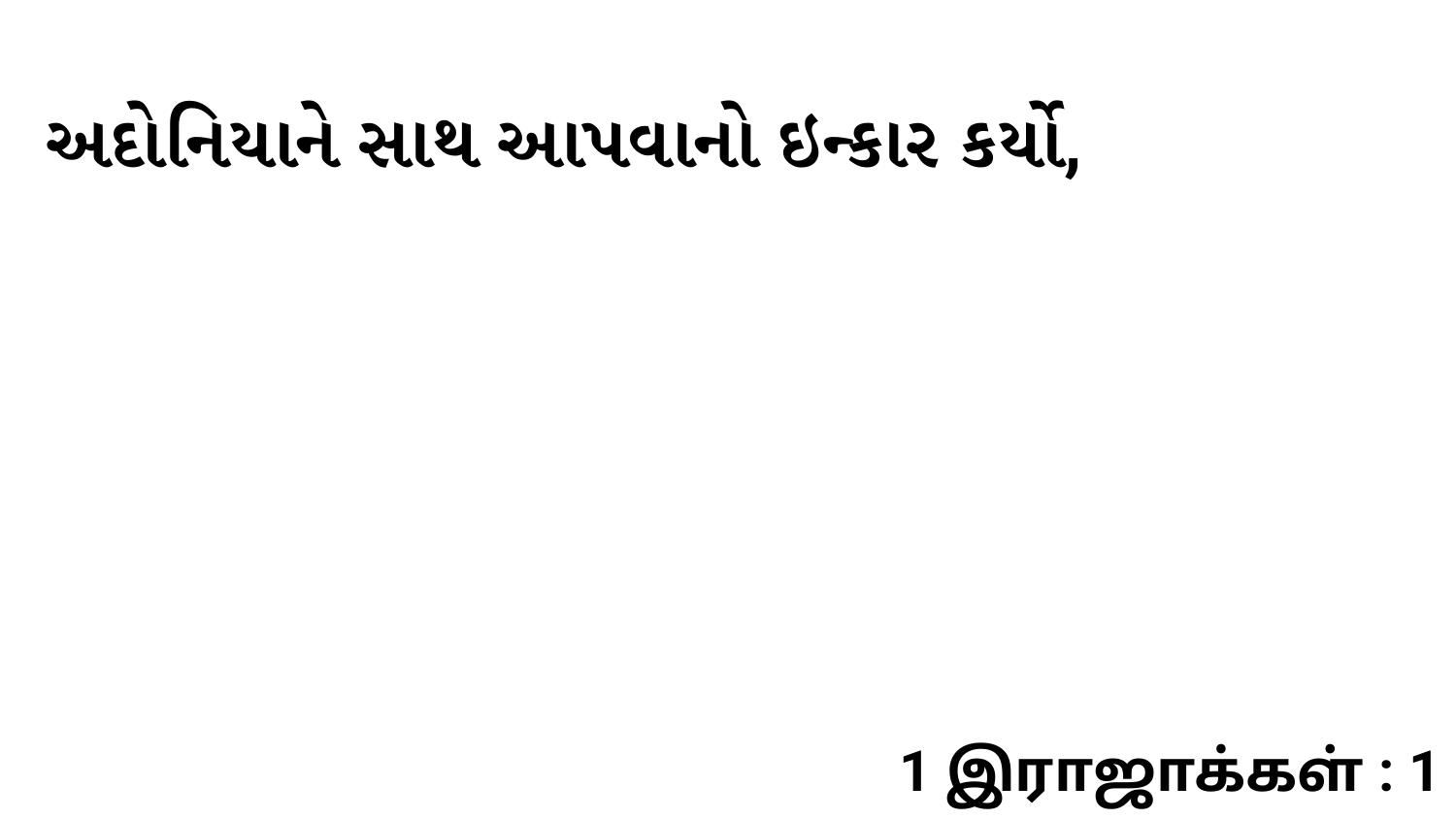

અદોનિયાને સાથ આપવાનો ઇન્કાર કર્યો,
1 இராஜாக்கள் : 1